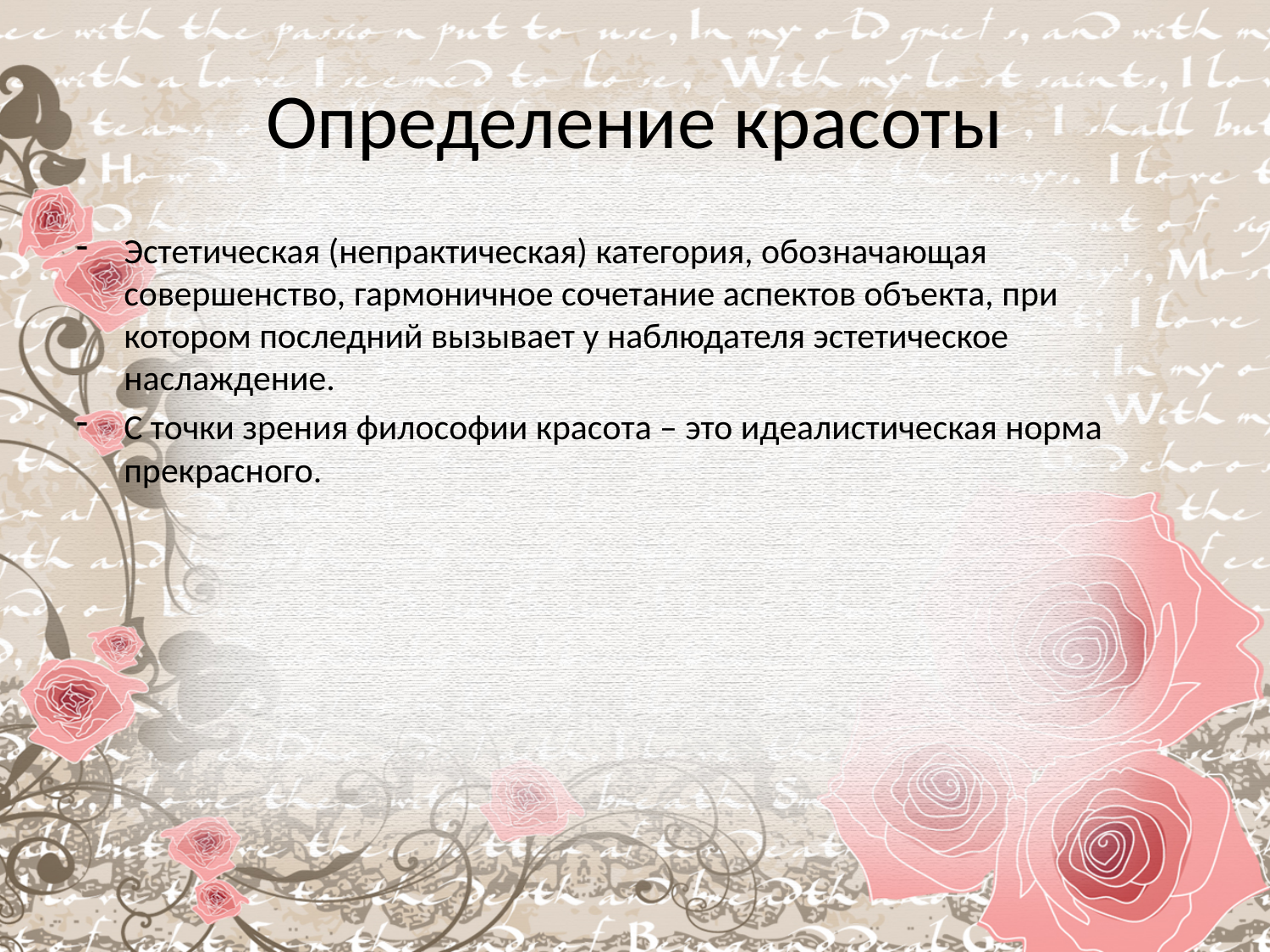

# Определение красоты
Эстетическая (непрактическая) категория, обозначающая совершенство, гармоничное сочетание аспектов объекта, при котором последний вызывает у наблюдателя эстетическое наслаждение.
С точки зрения философии красота – это идеалистическая норма прекрасного.